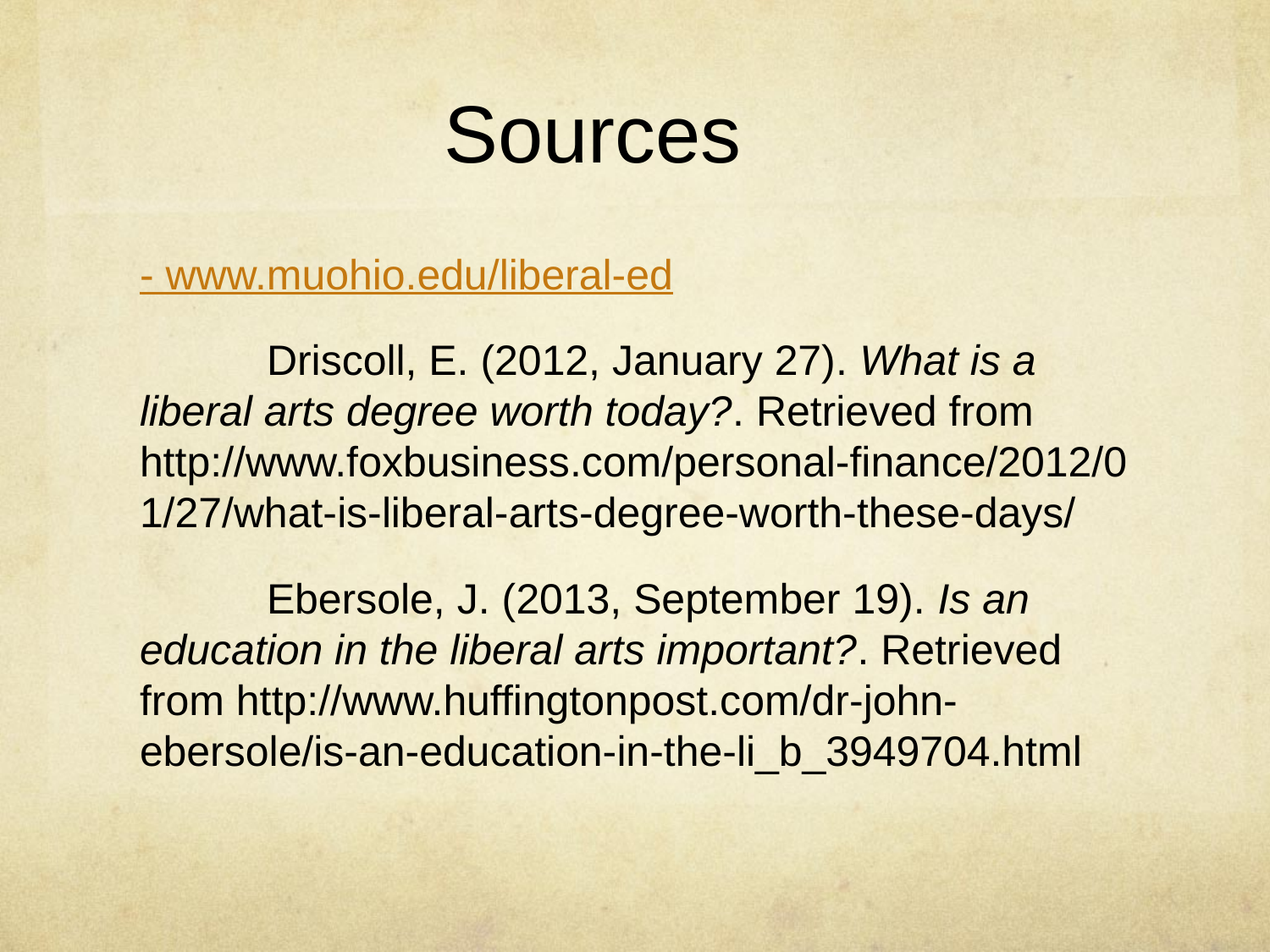

# Sources
- www.muohio.edu/liberal-ed
	Driscoll, E. (2012, January 27). What is a liberal arts degree worth today?. Retrieved from http://www.foxbusiness.com/personal-finance/2012/01/27/what-is-liberal-arts-degree-worth-these-days/
	Ebersole, J. (2013, September 19). Is an education in the liberal arts important?. Retrieved from http://www.huffingtonpost.com/dr-john-ebersole/is-an-education-in-the-li_b_3949704.html